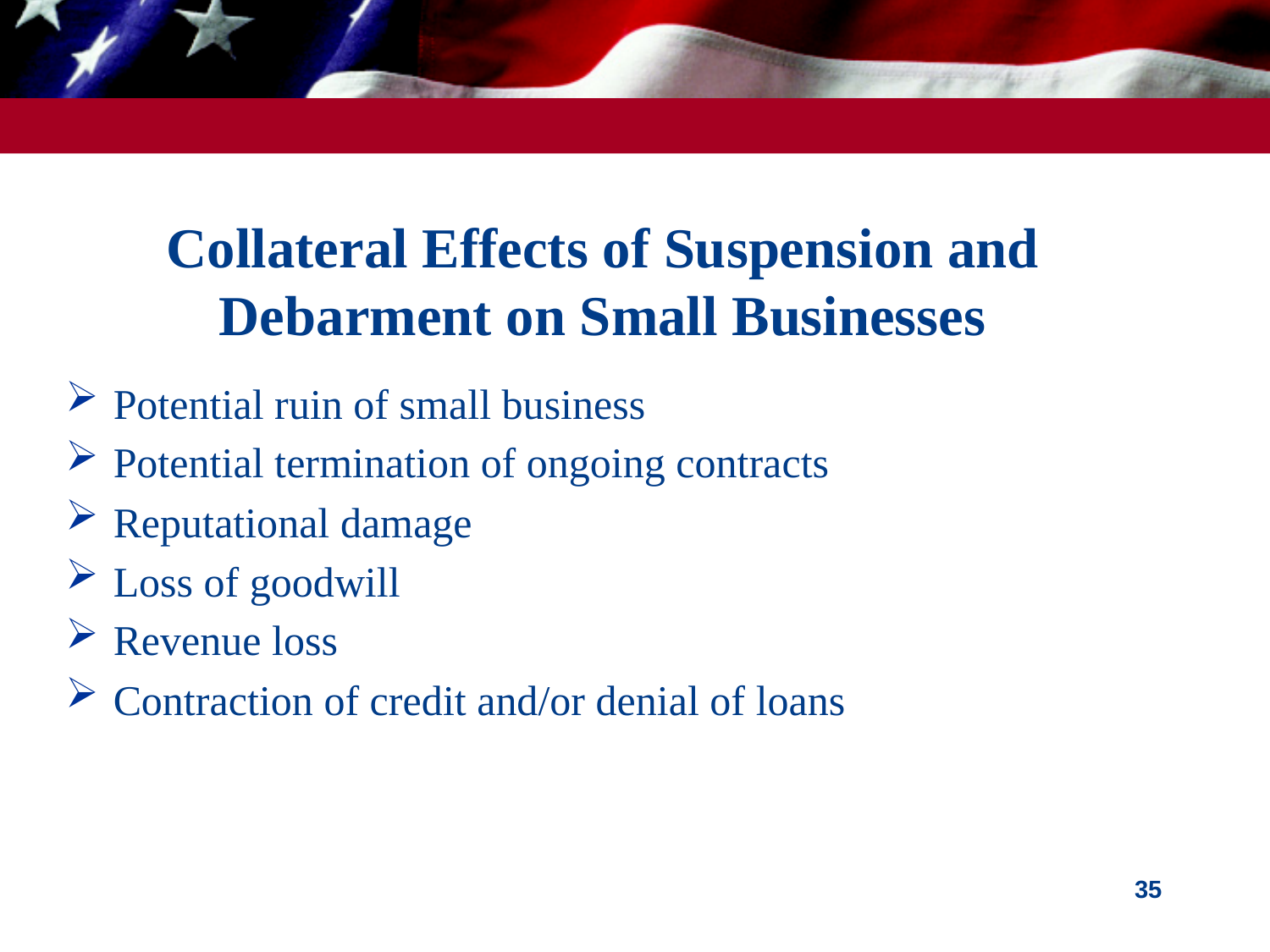

# Collateral Effects of Suspension and Debarment on Small Businesses
Potential ruin of small business
Potential termination of ongoing contracts
Reputational damage
Loss of goodwill
Revenue loss
Contraction of credit and/or denial of loans
35